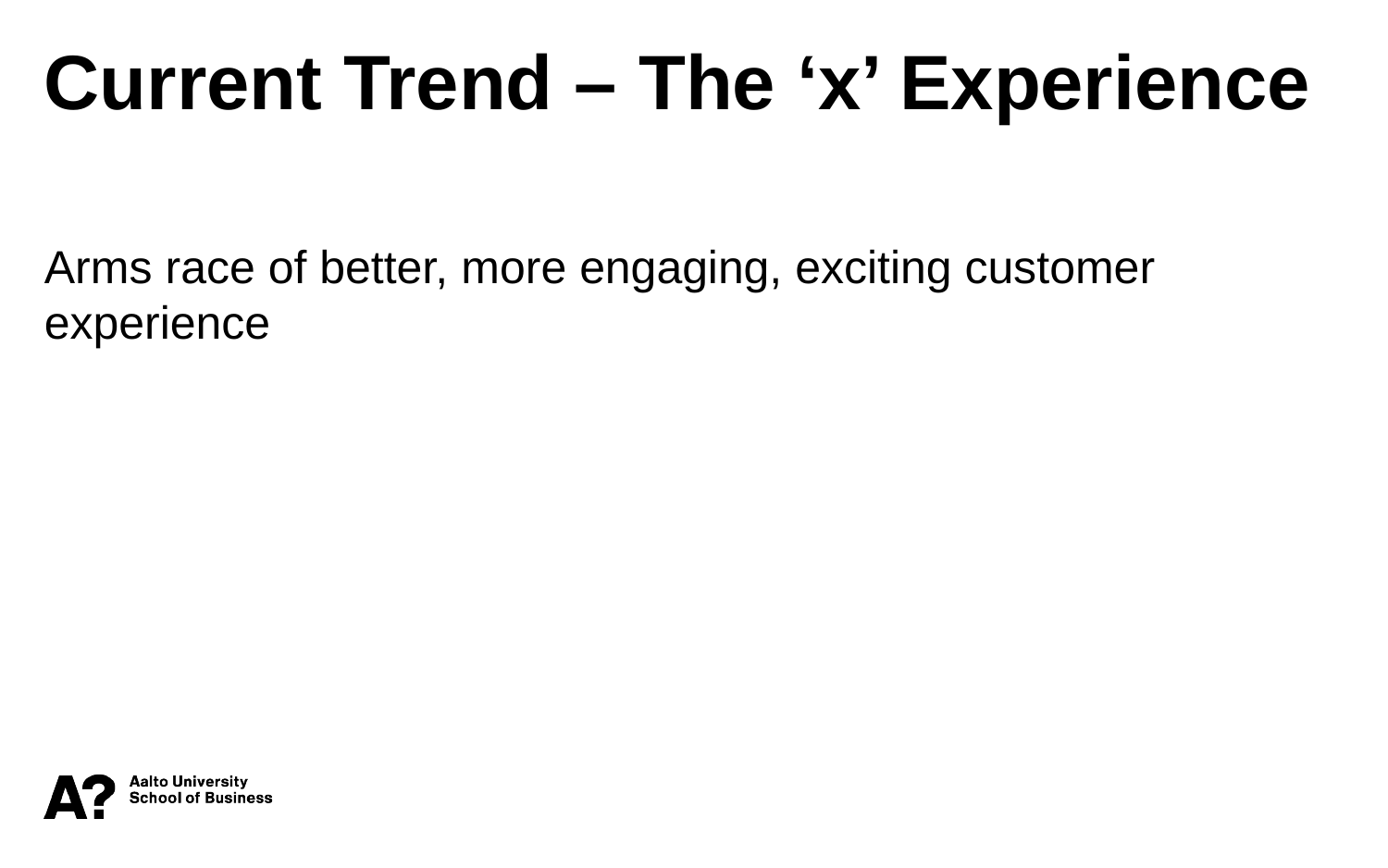

Current Trend – The ‘x’ Experience

Arms race of better, more engaging, exciting customer experience